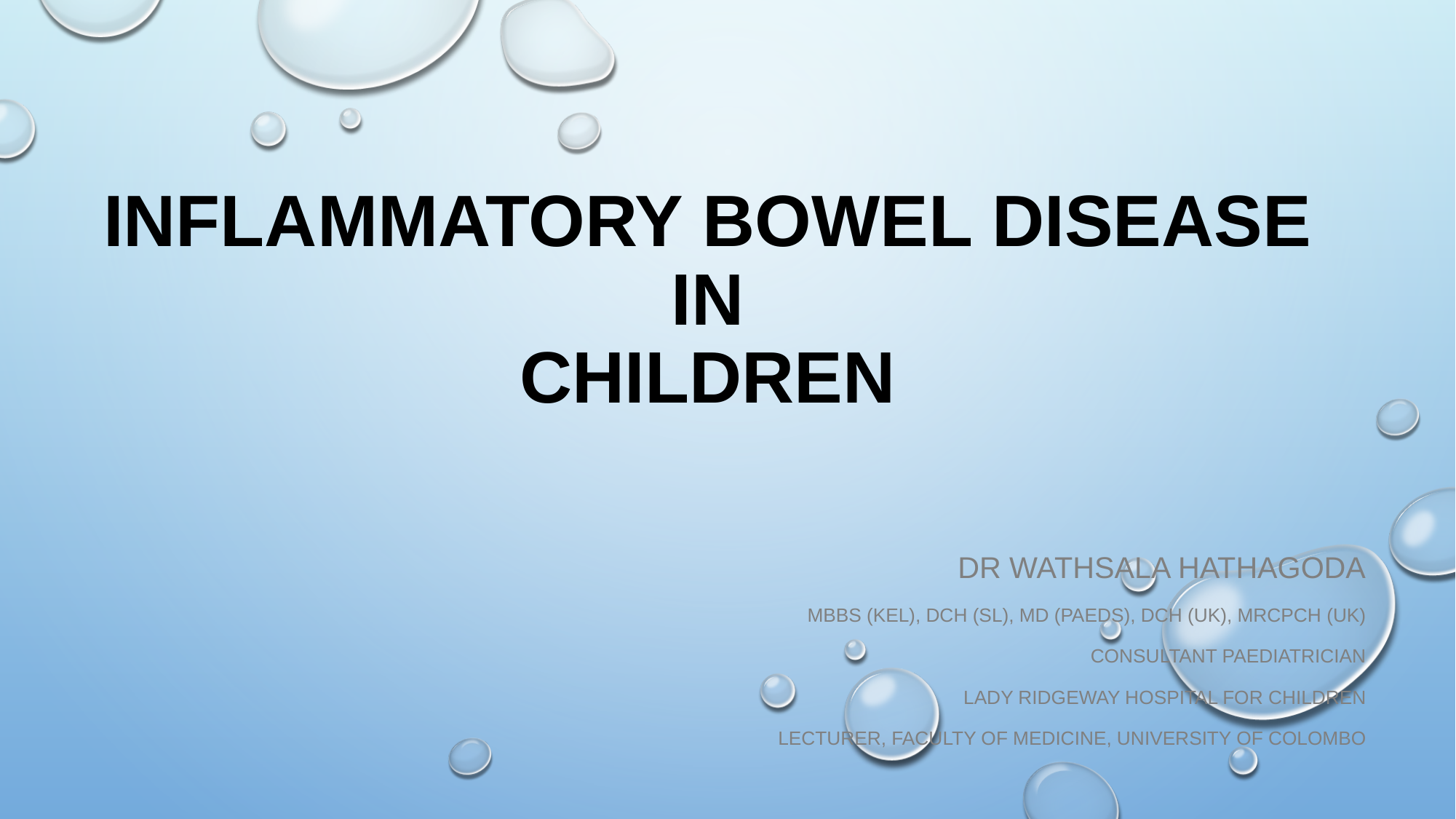

# Inflammatory Bowel Disease in Children
Dr Wathsala Hathagoda
MBBS (Kel), DCH (SL), MD (Paeds), DCH (UK), MRCPCH (UK)
Consultant Paediatrician
Lady Ridgeway Hospital for Children
Lecturer, Faculty of Medicine, University of Colombo